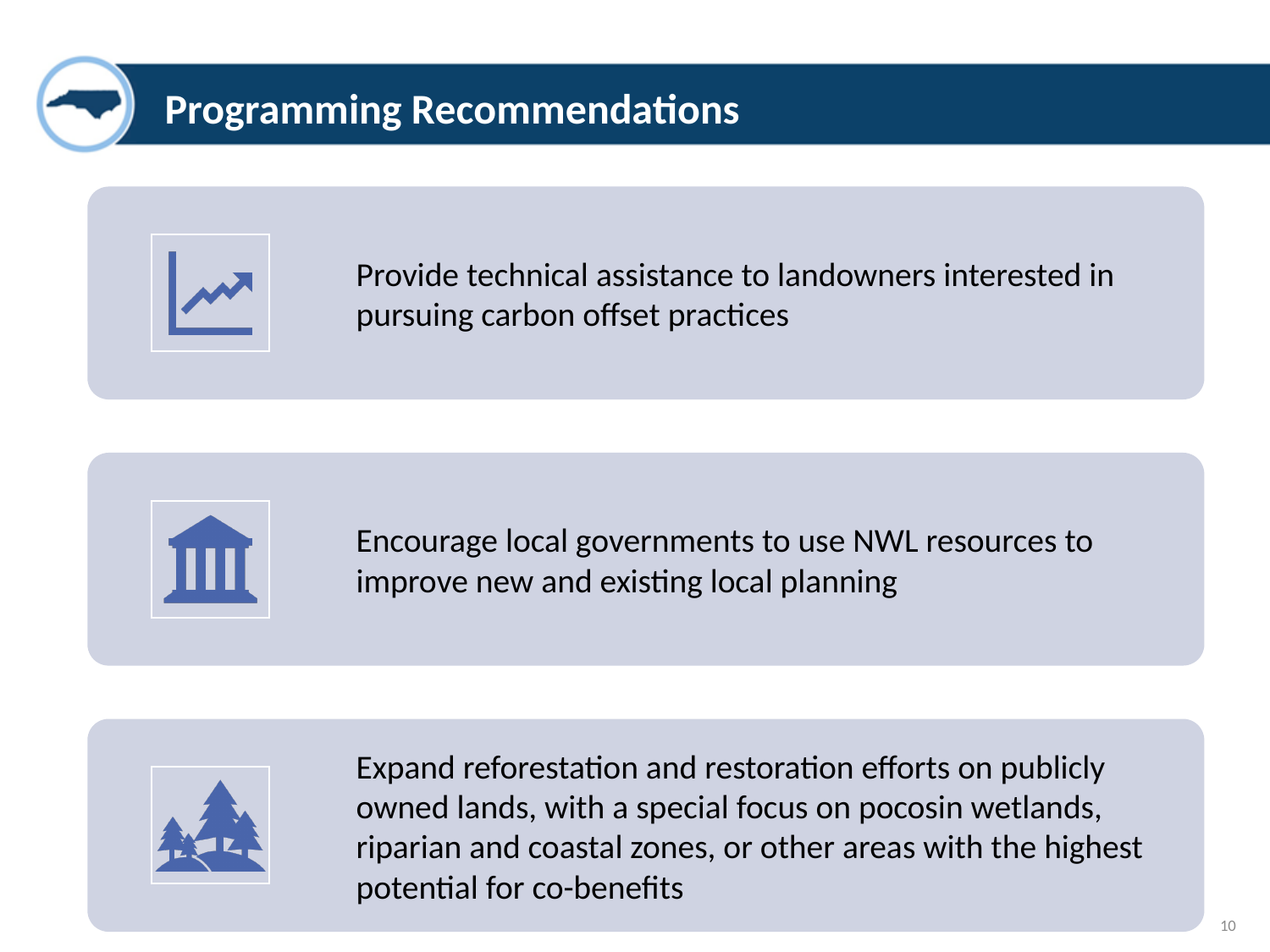

Programming Recommendations
Provide technical assistance to landowners interested in pursuing carbon offset practices
Encourage local governments to use NWL resources to improve new and existing local planning
Expand reforestation and restoration efforts on publicly owned lands, with a special focus on pocosin wetlands, riparian and coastal zones, or other areas with the highest potential for co-benefits
10